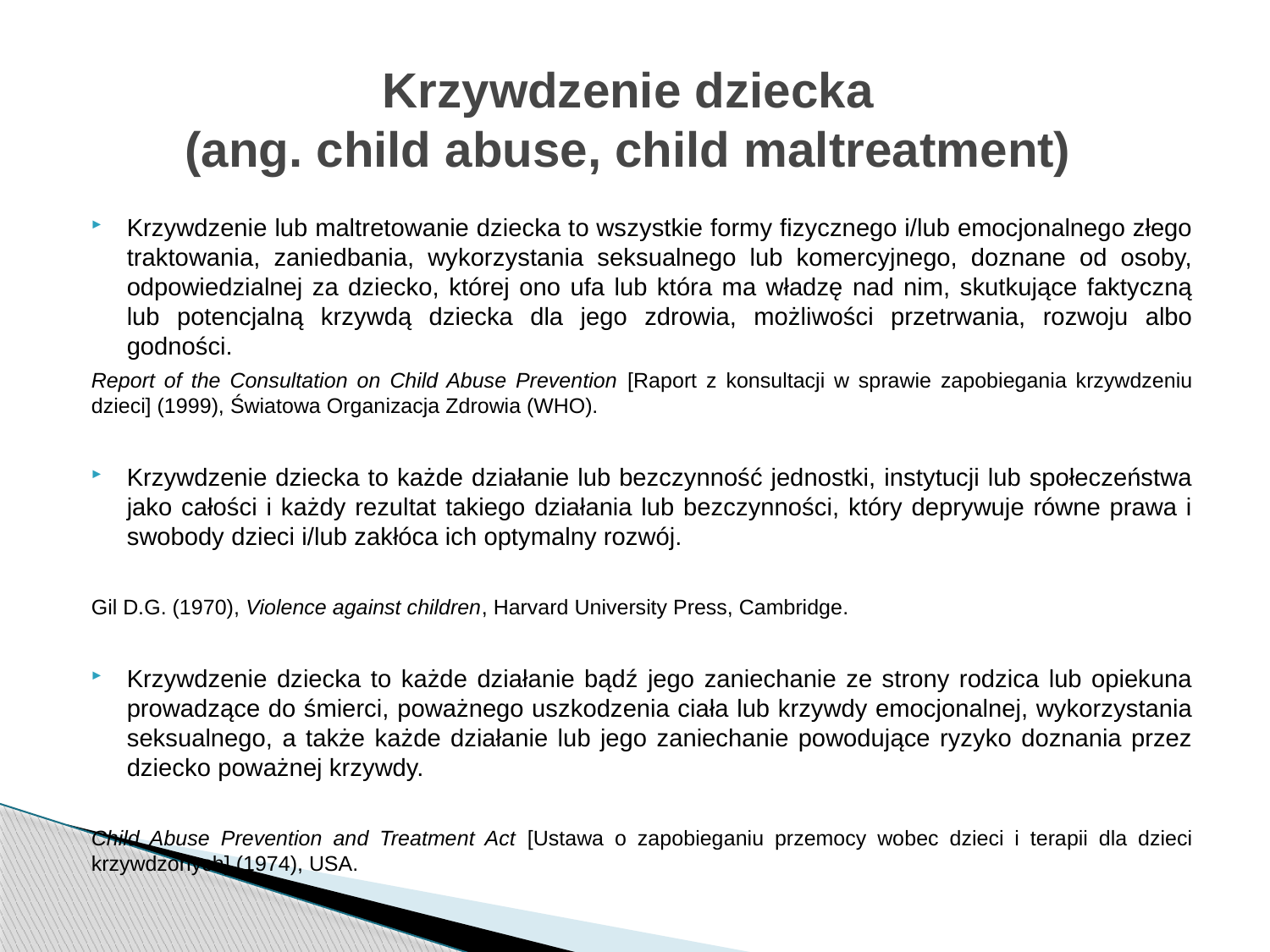

# Krzywdzenie dziecka (ang. child abuse, child maltreatment)
Krzywdzenie lub maltretowanie dziecka to wszystkie formy fizycznego i/lub emocjonalnego złego traktowania, zaniedbania, wykorzystania seksualnego lub komercyjnego, doznane od osoby, odpowiedzialnej za dziecko, której ono ufa lub która ma władzę nad nim, skutkujące faktyczną lub potencjalną krzywdą dziecka dla jego zdrowia, możliwości przetrwania, rozwoju albo godności.
Report of the Consultation on Child Abuse Prevention [Raport z konsultacji w sprawie zapobiegania krzywdzeniu dzieci] (1999), Światowa Organizacja Zdrowia (WHO).

Krzywdzenie dziecka to każde działanie lub bezczynność jednostki, instytucji lub społeczeństwa jako całości i każdy rezultat takiego działania lub bezczynności, który deprywuje równe prawa i swobody dzieci i/lub zakłóca ich optymalny rozwój.

Gil D.G. (1970), Violence against children, Harvard University Press, Cambridge.

Krzywdzenie dziecka to każde działanie bądź jego zaniechanie ze strony rodzica lub opiekuna prowadzące do śmierci, poważnego uszkodzenia ciała lub krzywdy emocjonalnej, wykorzystania seksualnego, a także każde działanie lub jego zaniechanie powodujące ryzyko doznania przez dziecko poważnej krzywdy.

Child Abuse Prevention and Treatment Act [Ustawa o zapobieganiu przemocy wobec dzieci i terapii dla dzieci krzywdzonych] (1974), USA.